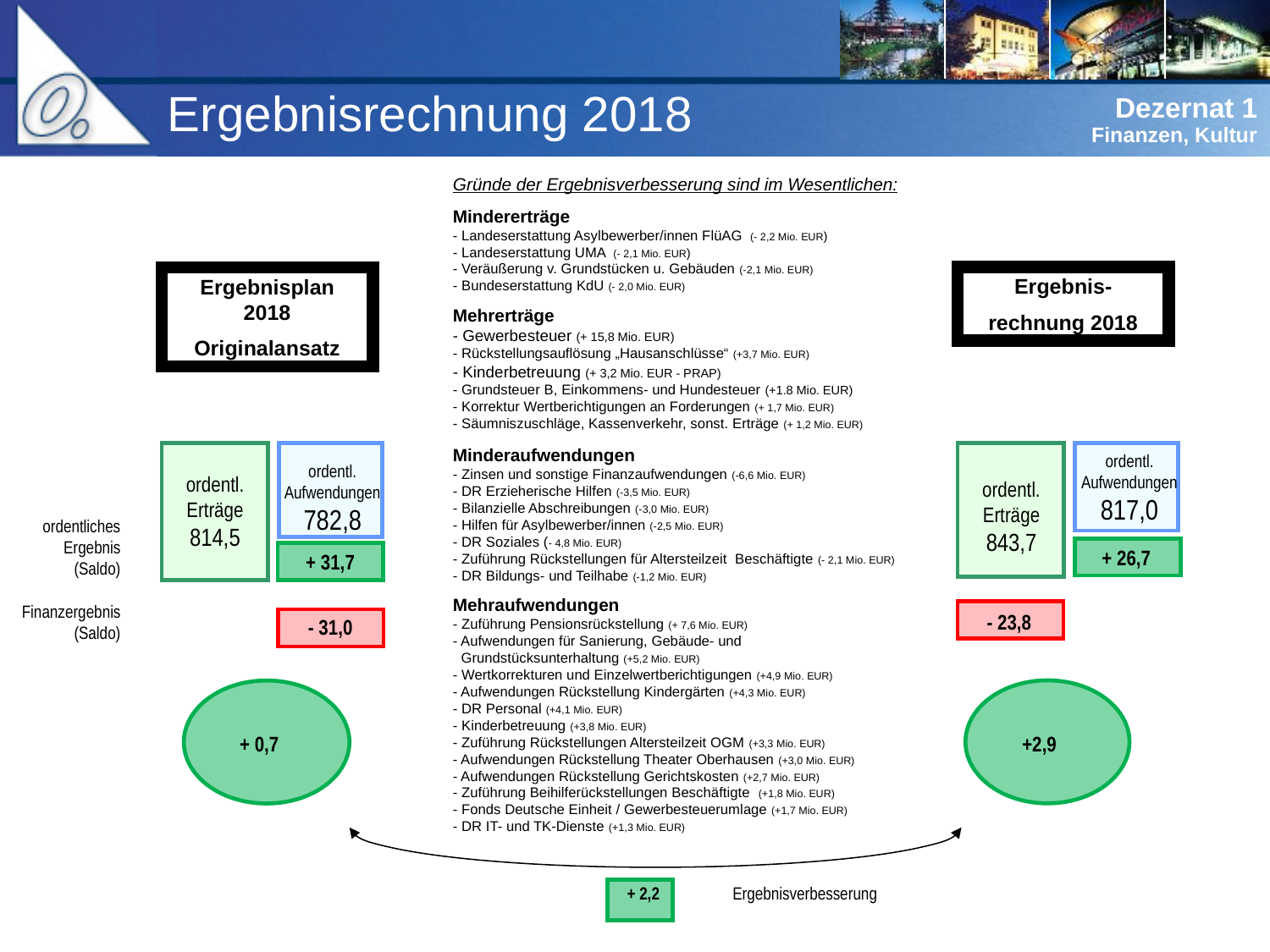

Ergebnisrechnung 2018
Gründe der Ergebnisverbesserung sind im Wesentlichen:

Mindererträge
- Landeserstattung Asylbewerber/innen FlüAG  (- 2,2 Mio. EUR)
- Landeserstattung UMA  (- 2,1 Mio. EUR)
- Veräußerung v. Grundstücken u. Gebäuden (-2,1 Mio. EUR)
- Bundeserstattung KdU (- 2,0 Mio. EUR)

Mehrerträge
- Gewerbesteuer (+ 15,8 Mio. EUR)
- Rückstellungsauflösung „Hausanschlüsse“ (+3,7 Mio. EUR)
- Kinderbetreuung (+ 3,2 Mio. EUR - PRAP)
- Grundsteuer B, Einkommens- und Hundesteuer (+1.8 Mio. EUR)
- Korrektur Wertberichtigungen an Forderungen (+ 1,7 Mio. EUR)
- Säumniszuschläge, Kassenverkehr, sonst. Erträge (+ 1,2 Mio. EUR)

Minderaufwendungen
- Zinsen und sonstige Finanzaufwendungen (-6,6 Mio. EUR)
- DR Erzieherische Hilfen (-3,5 Mio. EUR)
- Bilanzielle Abschreibungen (-3,0 Mio. EUR)
- Hilfen für Asylbewerber/innen (-2,5 Mio. EUR)
- DR Soziales (- 4,8 Mio. EUR)
- Zuführung Rückstellungen für Altersteilzeit  Beschäftigte (- 2,1 Mio. EUR)
- DR Bildungs- und Teilhabe (-1,2 Mio. EUR)

Mehraufwendungen
- Zuführung Pensionsrückstellung (+ 7,6 Mio. EUR)
- Aufwendungen für Sanierung, Gebäude- und
  Grundstücksunterhaltung (+5,2 Mio. EUR)
- Wertkorrekturen und Einzelwertberichtigungen (+4,9 Mio. EUR)
- Aufwendungen Rückstellung Kindergärten (+4,3 Mio. EUR)
- DR Personal (+4,1 Mio. EUR)
- Kinderbetreuung (+3,8 Mio. EUR)
- Zuführung Rückstellungen Altersteilzeit OGM (+3,3 Mio. EUR)
- Aufwendungen Rückstellung Theater Oberhausen (+3,0 Mio. EUR)
- Aufwendungen Rückstellung Gerichtskosten (+2,7 Mio. EUR)
- Zuführung Beihilferückstellungen Beschäftigte  (+1,8 Mio. EUR)
- Fonds Deutsche Einheit / Gewerbesteuerumlage (+1,7 Mio. EUR)
- DR IT- und TK-Dienste (+1,3 Mio. EUR)

Ergebnis-
rechnung 2018
Ergebnisplan 2018
Originalansatz

ordentl.
Aufwendungen817,0

ordentl.
Erträge
843,7
ordentl.
Aufwendungen
782,8
ordentl.
Erträge
814,5
ordentliches Ergebnis
(Saldo)

+ 26,7

+ 31,7
Finanzergebnis
(Saldo)

- 23,8
- 31,0

+2,9
+ 0,7
 + 2,2

Ergebnisverbesserung